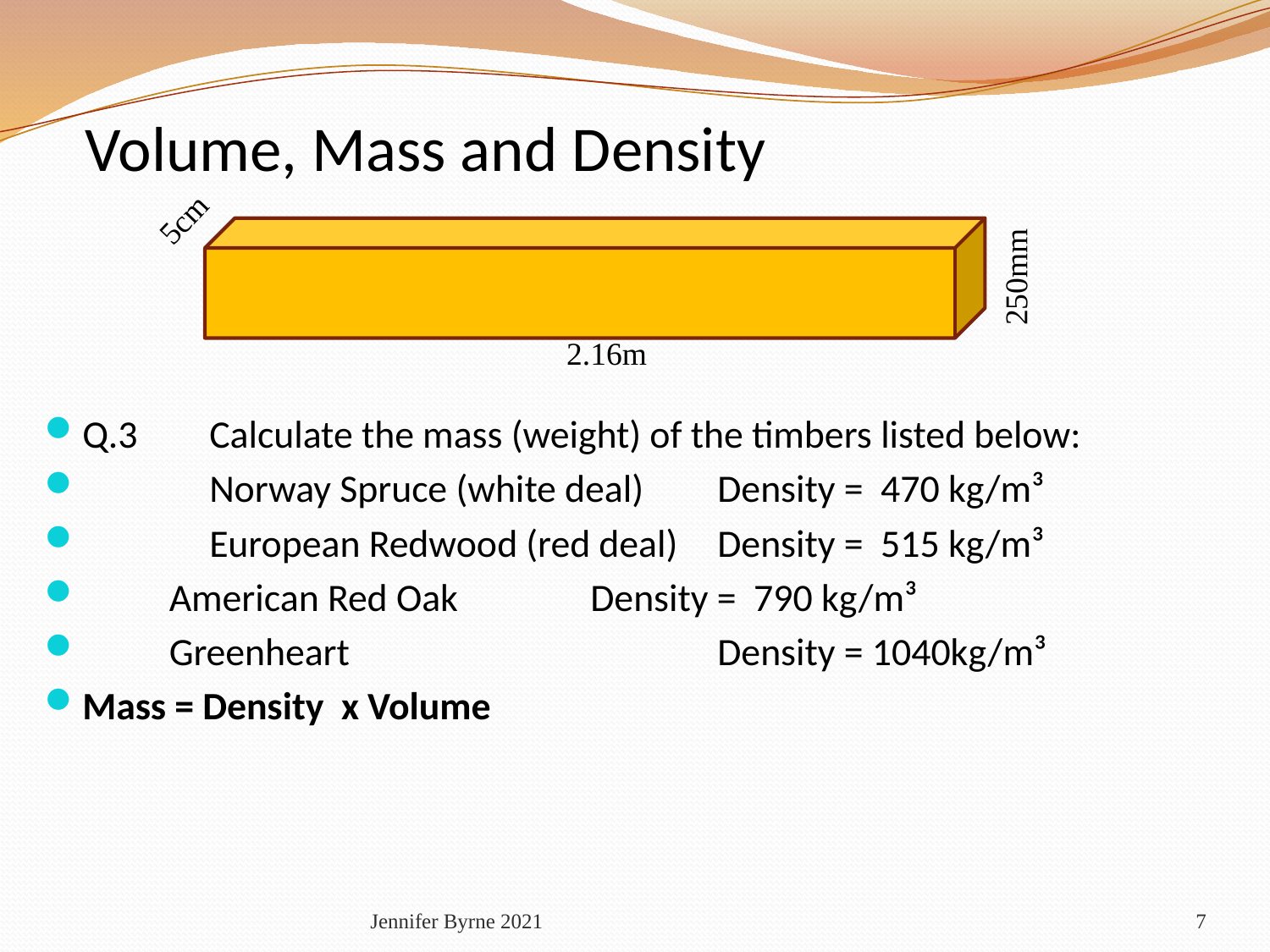

Volume, Mass and Density

Q.3	Calculate the mass (weight) of the timbers listed below:
	Norway Spruce (white deal)	Density =  470 kg/m³
	European Redwood (red deal)	Density =  515 kg/m³
          American Red Oak		Density =  790 kg/m³
          Greenheart 			Density = 1040kg/m³
Mass = Density  x Volume
5cm

250mm
2.16m
Jennifer Byrne 2021
7